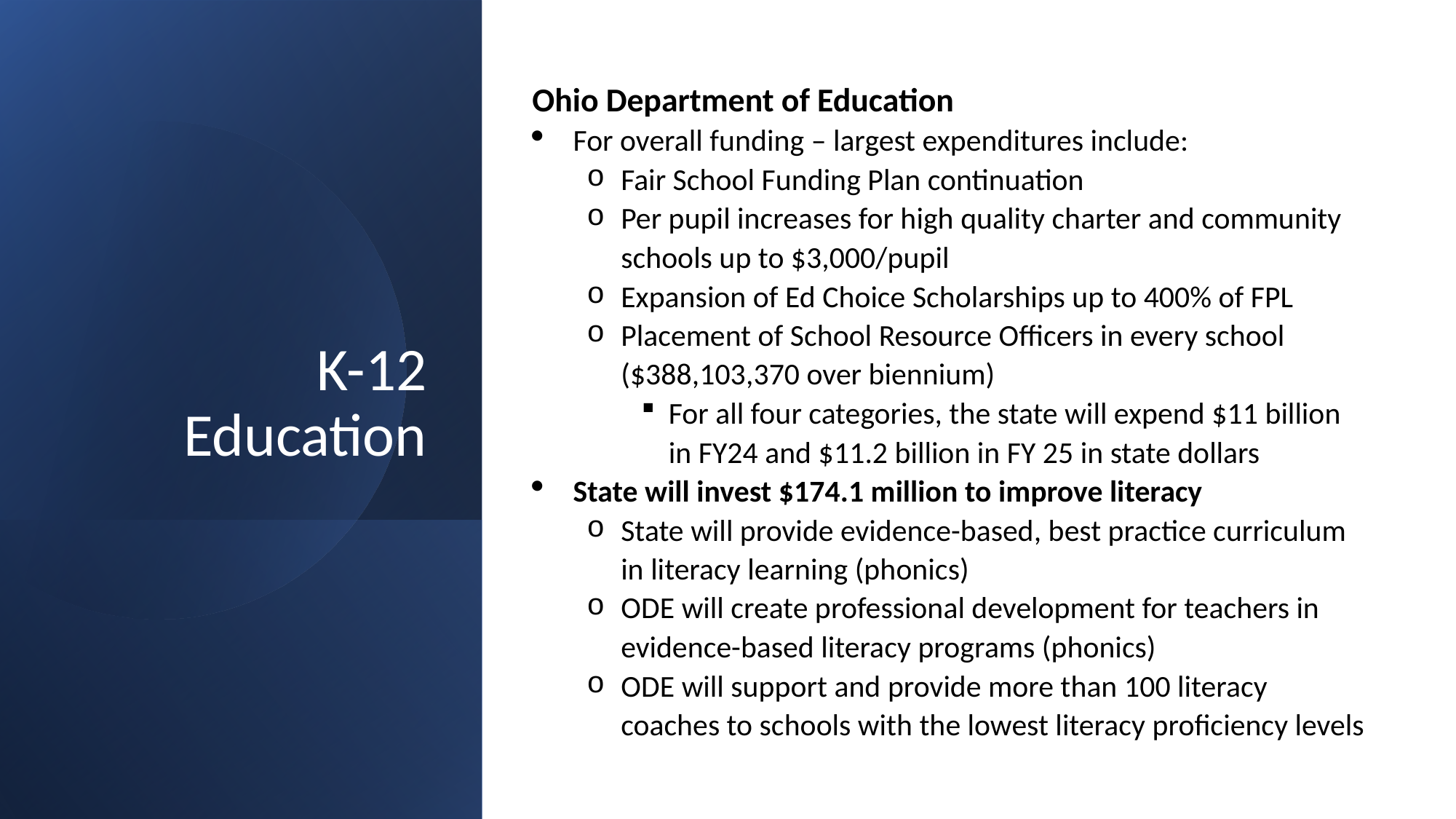

# K-12 Education
Ohio Department of Education
For overall funding – largest expenditures include:
Fair School Funding Plan continuation
Per pupil increases for high quality charter and community schools up to $3,000/pupil
Expansion of Ed Choice Scholarships up to 400% of FPL
Placement of School Resource Officers in every school ($388,103,370 over biennium)
For all four categories, the state will expend $11 billion in FY24 and $11.2 billion in FY 25 in state dollars
State will invest $174.1 million to improve literacy
State will provide evidence-based, best practice curriculum in literacy learning (phonics)
ODE will create professional development for teachers in evidence-based literacy programs (phonics)
ODE will support and provide more than 100 literacy coaches to schools with the lowest literacy proficiency levels